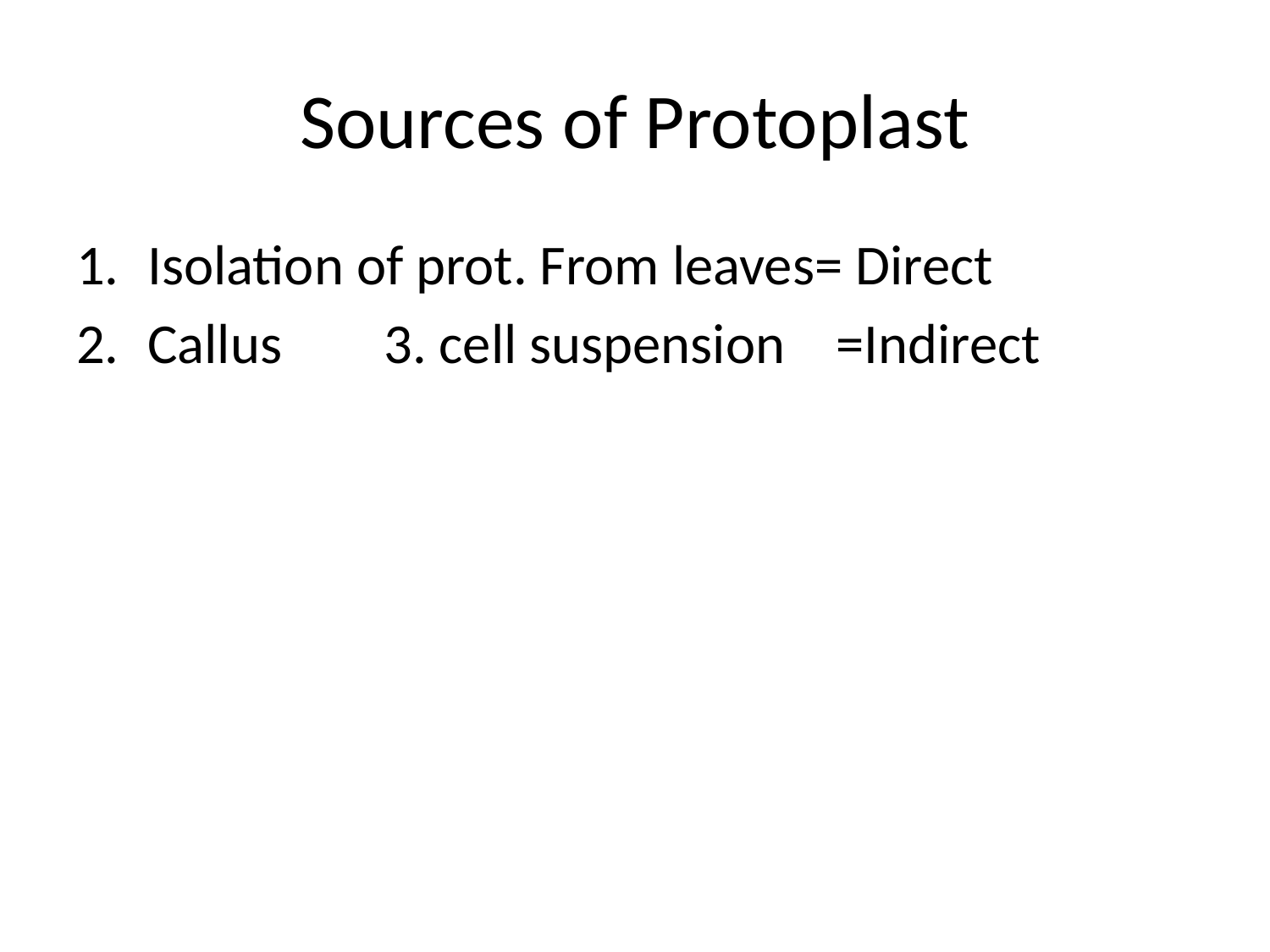

# Sources of Protoplast
Isolation of prot. From leaves= Direct
Callus        3. cell suspension    =Indirect